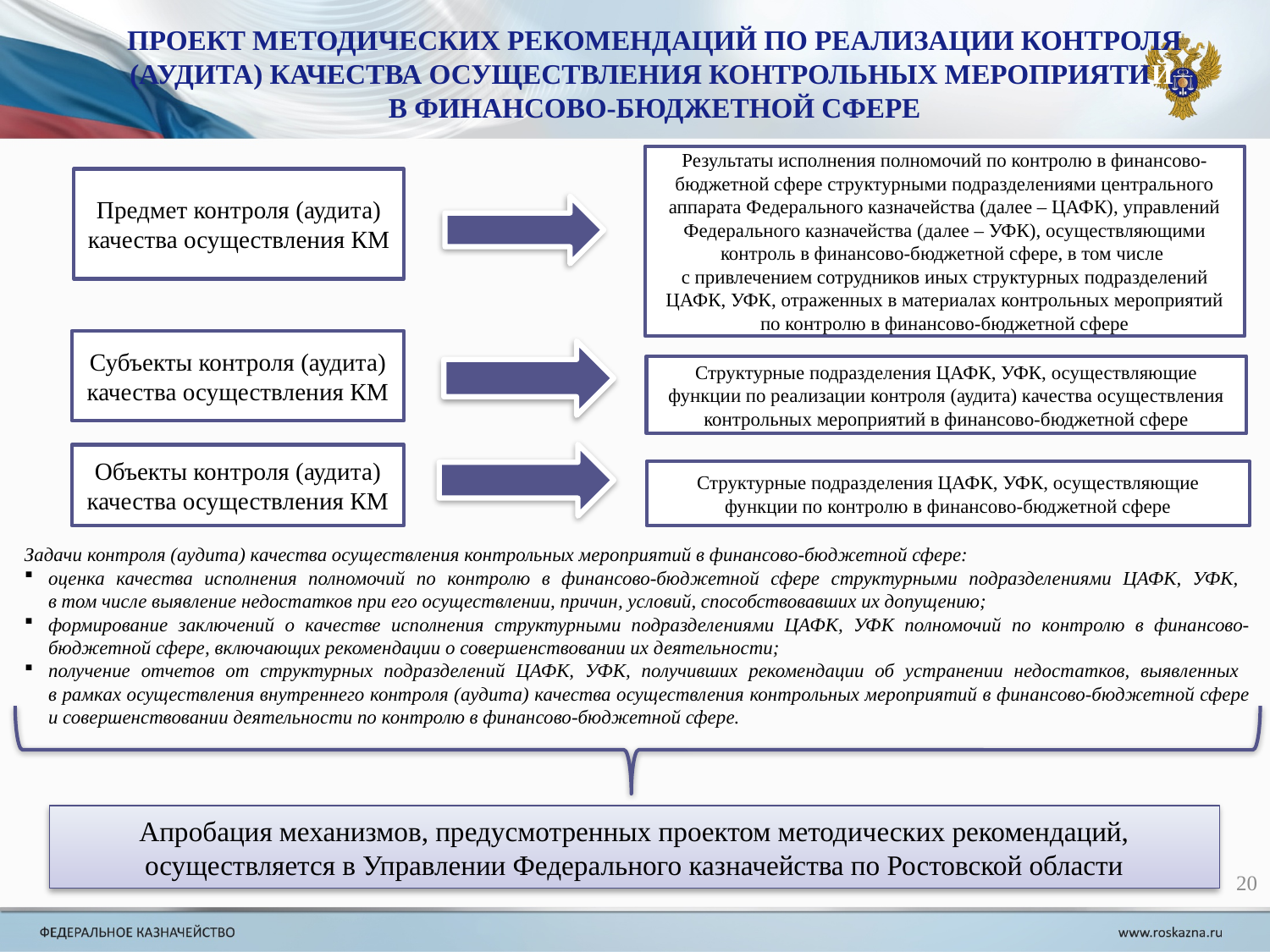

Проект методических рекомендаций по реализации контроля (аудита) качества осуществления контрольных мероприятий
в финансово-бюджетной сфере

Результаты исполнения полномочий по контролю в финансово-бюджетной сфере структурными подразделениями центрального аппарата Федерального казначейства (далее – ЦАФК), управлений Федерального казначейства (далее – УФК), осуществляющими контроль в финансово-бюджетной сфере, в том числе
с привлечением сотрудников иных структурных подразделений ЦАФК, УФК, отраженных в материалах контрольных мероприятий по контролю в финансово-бюджетной сфере
Предмет контроля (аудита) качества осуществления КМ

Субъекты контроля (аудита) качества осуществления КМ

Структурные подразделения ЦАФК, УФК, осуществляющие функции по реализации контроля (аудита) качества осуществления контрольных мероприятий в финансово-бюджетной сфере

Объекты контроля (аудита) качества осуществления КМ
Структурные подразделения ЦАФК, УФК, осуществляющие функции по контролю в финансово-бюджетной сфере
Задачи контроля (аудита) качества осуществления контрольных мероприятий в финансово-бюджетной сфере:
оценка качества исполнения полномочий по контролю в финансово-бюджетной сфере структурными подразделениями ЦАФК, УФК,
в том числе выявление недостатков при его осуществлении, причин, условий, способствовавших их допущению;
формирование заключений о качестве исполнения структурными подразделениями ЦАФК, УФК полномочий по контролю в финансово-бюджетной сфере, включающих рекомендации о совершенствовании их деятельности;
получение отчетов от структурных подразделений ЦАФК, УФК, получивших рекомендации об устранении недостатков, выявленных
в рамках осуществления внутреннего контроля (аудита) качества осуществления контрольных мероприятий в финансово-бюджетной сфере и совершенствовании деятельности по контролю в финансово-бюджетной сфере.

Апробация механизмов, предусмотренных проектом методических рекомендаций, осуществляется в Управлении Федерального казначейства по Ростовской области
20